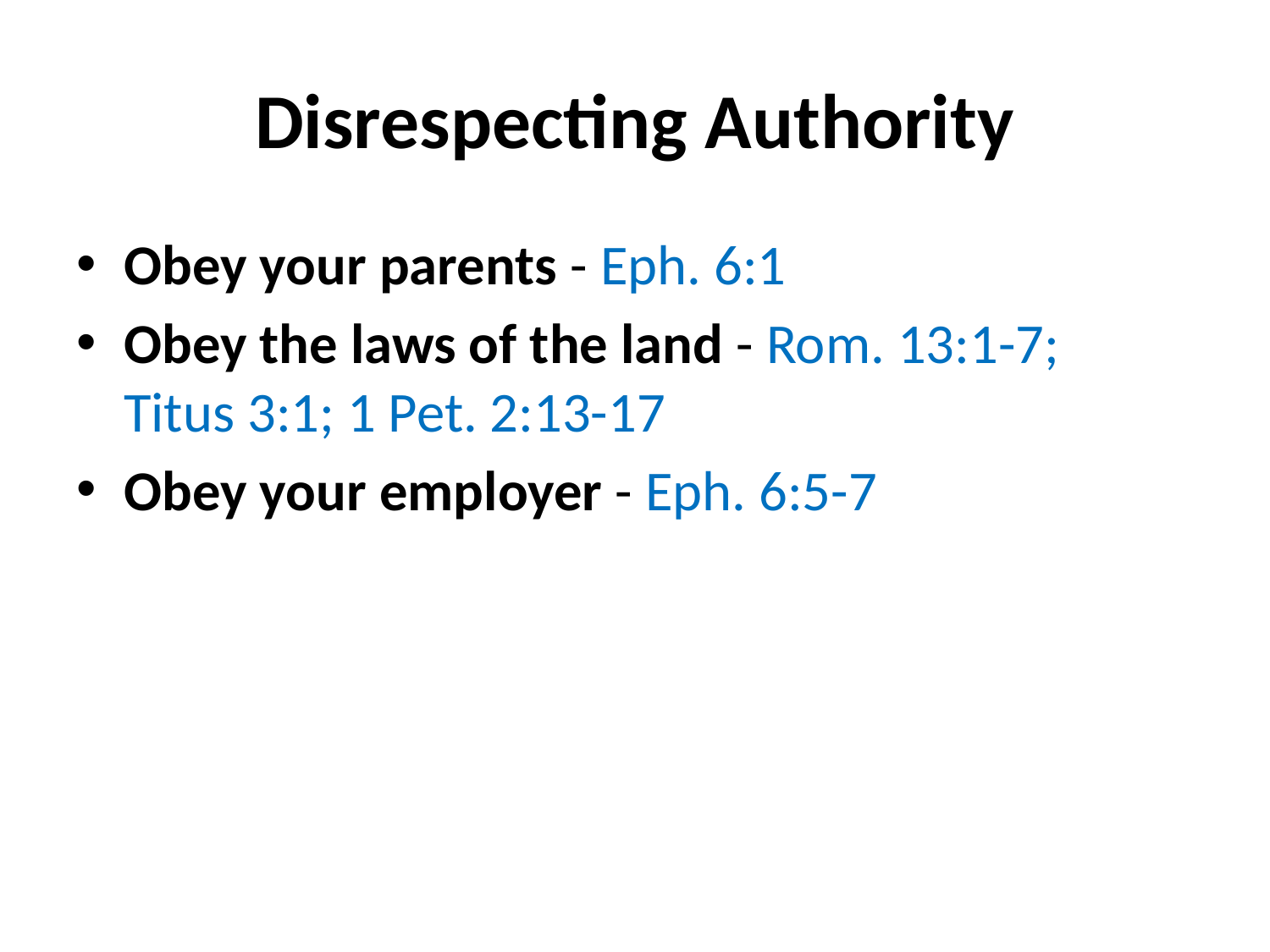

# Disrespecting Authority
Obey your parents - Eph. 6:1
Obey the laws of the land - Rom. 13:1-7;  Titus 3:1; 1 Pet. 2:13-17
Obey your employer - Eph. 6:5-7